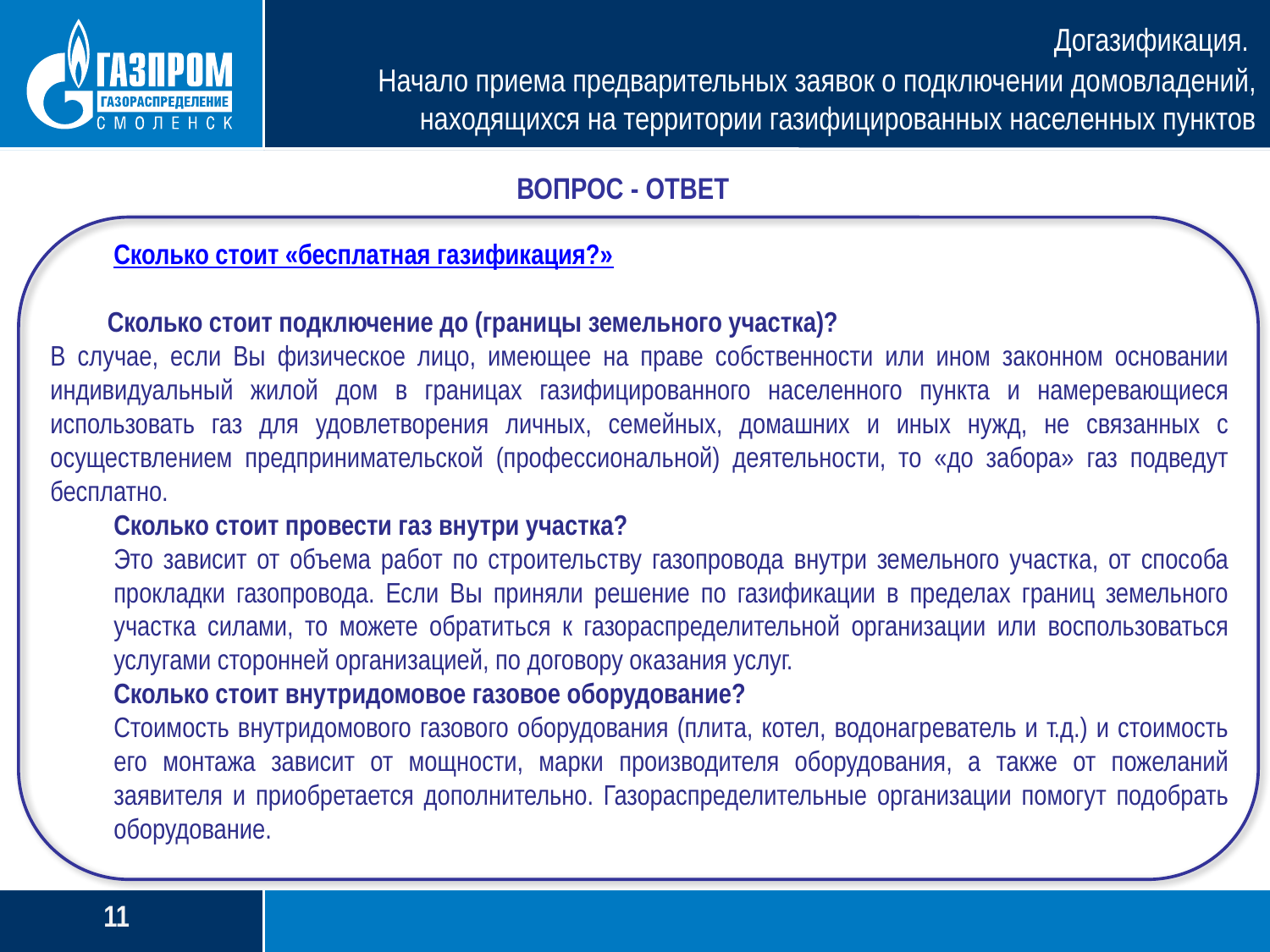

Догазификация.
Начало приема предварительных заявок о подключении домовладений, находящихся на территории газифицированных населенных пунктов
ВОПРОС - ОТВЕТ

          Сколько стоит «бесплатная газификация?»

         Сколько стоит подключение до (границы земельного участка)?
В случае, если Вы физическое лицо, имеющее на праве собственности или ином законном основании индивидуальный жилой дом в границах газифицированного населенного пункта и намеревающиеся использовать газ для удовлетворения личных, семейных, домашних и иных нужд, не связанных с осуществлением предпринимательской (профессиональной) деятельности, то «до забора» газ подведут бесплатно.
Сколько стоит провести газ внутри участка?
Это зависит от объема работ по строительству газопровода внутри земельного участка, от способа прокладки газопровода. Если Вы приняли решение по газификации в пределах границ земельного участка силами, то можете обратиться к газораспределительной организации или воспользоваться услугами сторонней организацией, по договору оказания услуг.
Сколько стоит внутридомовое газовое оборудование?
Стоимость внутридомового газового оборудования (плита, котел, водонагреватель и т.д.) и стоимость его монтажа зависит от мощности, марки производителя оборудования, а также от пожеланий заявителя и приобретается дополнительно. Газораспределительные организации помогут подобрать оборудование.
11